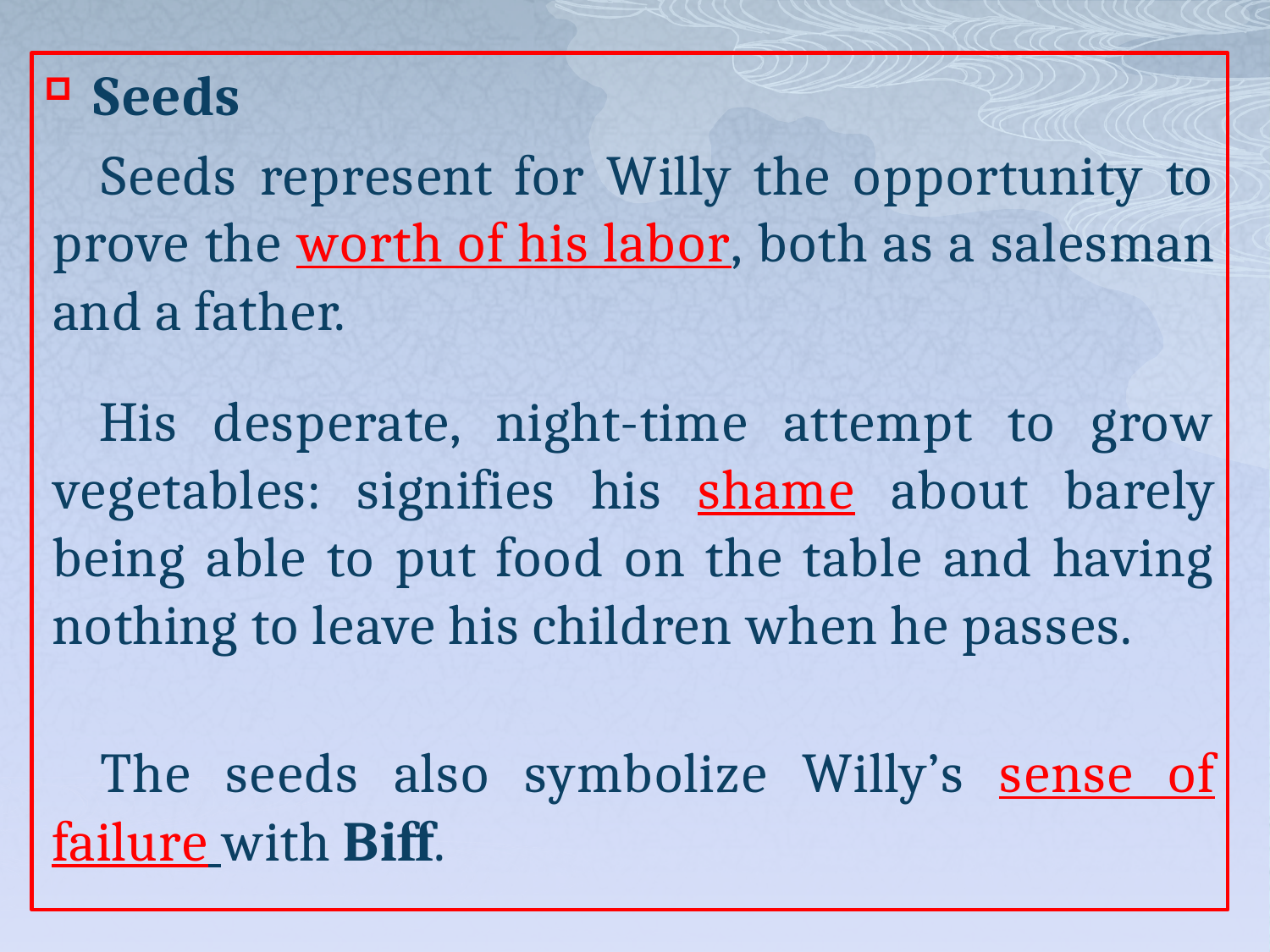

Seeds
Seeds represent for Willy the opportunity to prove the worth of his labor, both as a salesman and a father.

His desperate, night-time attempt to grow vegetables: signifies his shame about barely being able to put food on the table and having nothing to leave his children when he passes.

The seeds also symbolize Willy’s sense of failure with Biff.